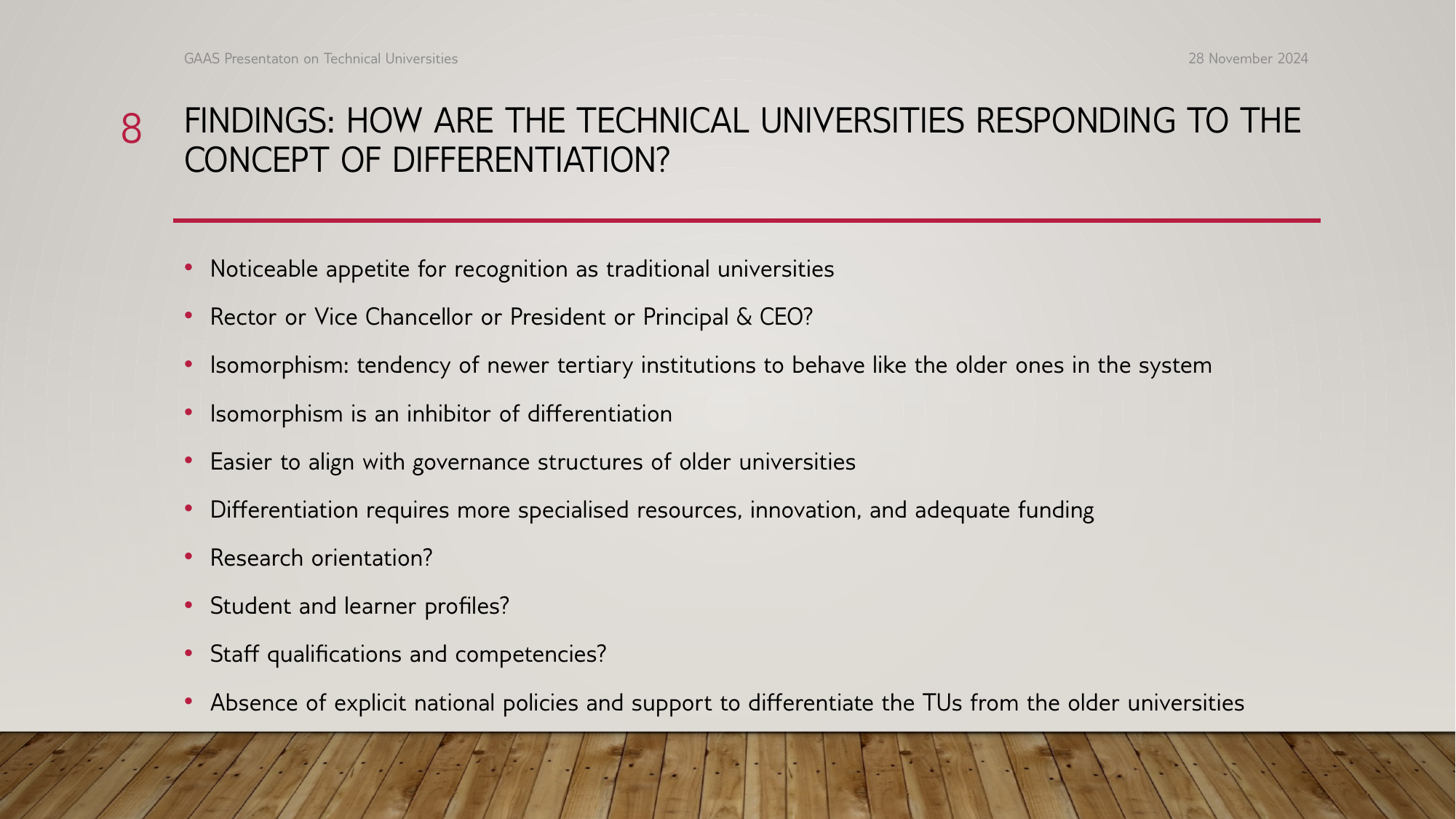

GAAS Presentaton on Technical Universities
28 November 2024
8
# Findings: How Are the technical universities responding to the concept of differentiation?
Noticeable appetite for recognition as traditional universities
Rector or Vice Chancellor or President or Principal & CEO?
Isomorphism: tendency of newer tertiary institutions to behave like the older ones in the system
Isomorphism is an inhibitor of differentiation
Easier to align with governance structures of older universities
Differentiation requires more specialised resources, innovation, and adequate funding
Research orientation?
Student and learner profiles?
Staff qualifications and competencies?
Absence of explicit national policies and support to differentiate the TUs from the older universities